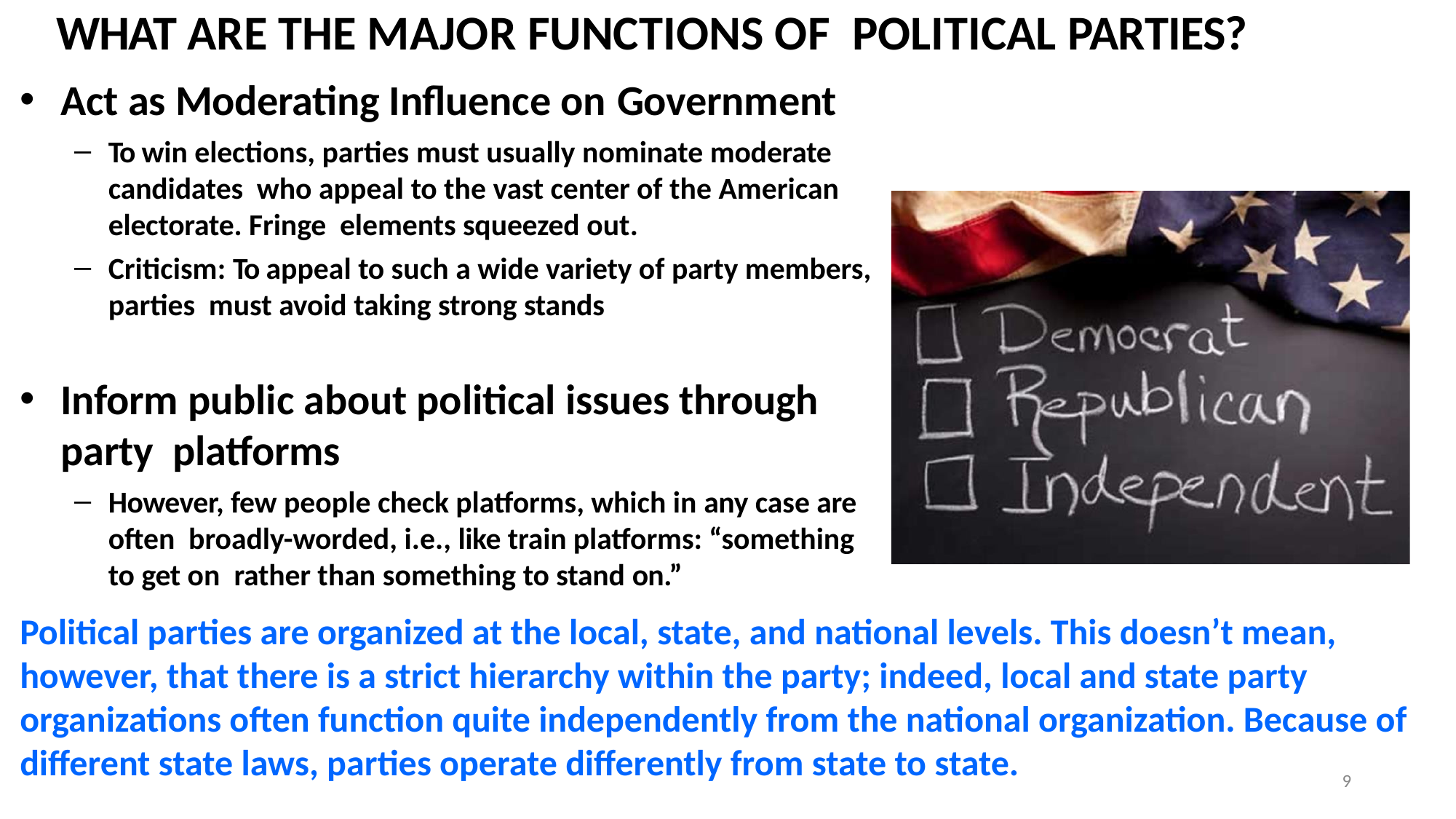

# WHAT ARE THE MAJOR FUNCTIONS OF  POLITICAL PARTIES?
Act as Moderating Influence on Government
To win elections, parties must usually nominate moderate candidates  who appeal to the vast center of the American electorate. Fringe  elements squeezed out.
Criticism: To appeal to such a wide variety of party members, parties  must avoid taking strong stands

Inform public about political issues through party  platforms
However, few people check platforms, which in any case are often  broadly-worded, i.e., like train platforms: “something to get on  rather than something to stand on.”

Political parties are organized at the local, state, and national levels. This doesn’t mean, however, that there is a strict hierarchy within the party; indeed, local and state party organizations often function quite independently from the national organization. Because of different state laws, parties operate differently from state to state.
9